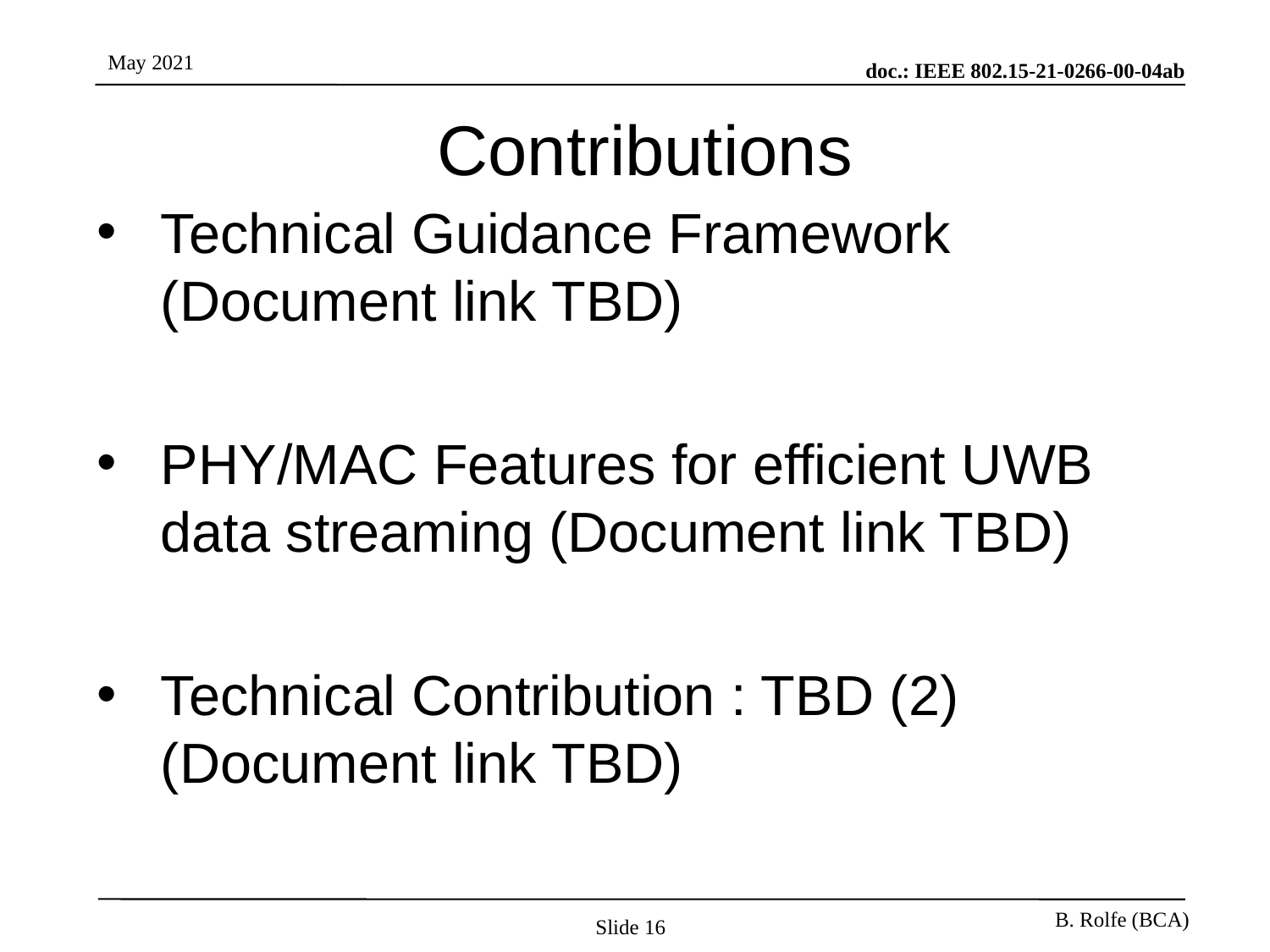

# Contributions
Technical Guidance Framework (Document link TBD)

PHY/MAC Features for efficient UWB data streaming (Document link TBD)

Technical Contribution : TBD (2) (Document link TBD)

Slide 16